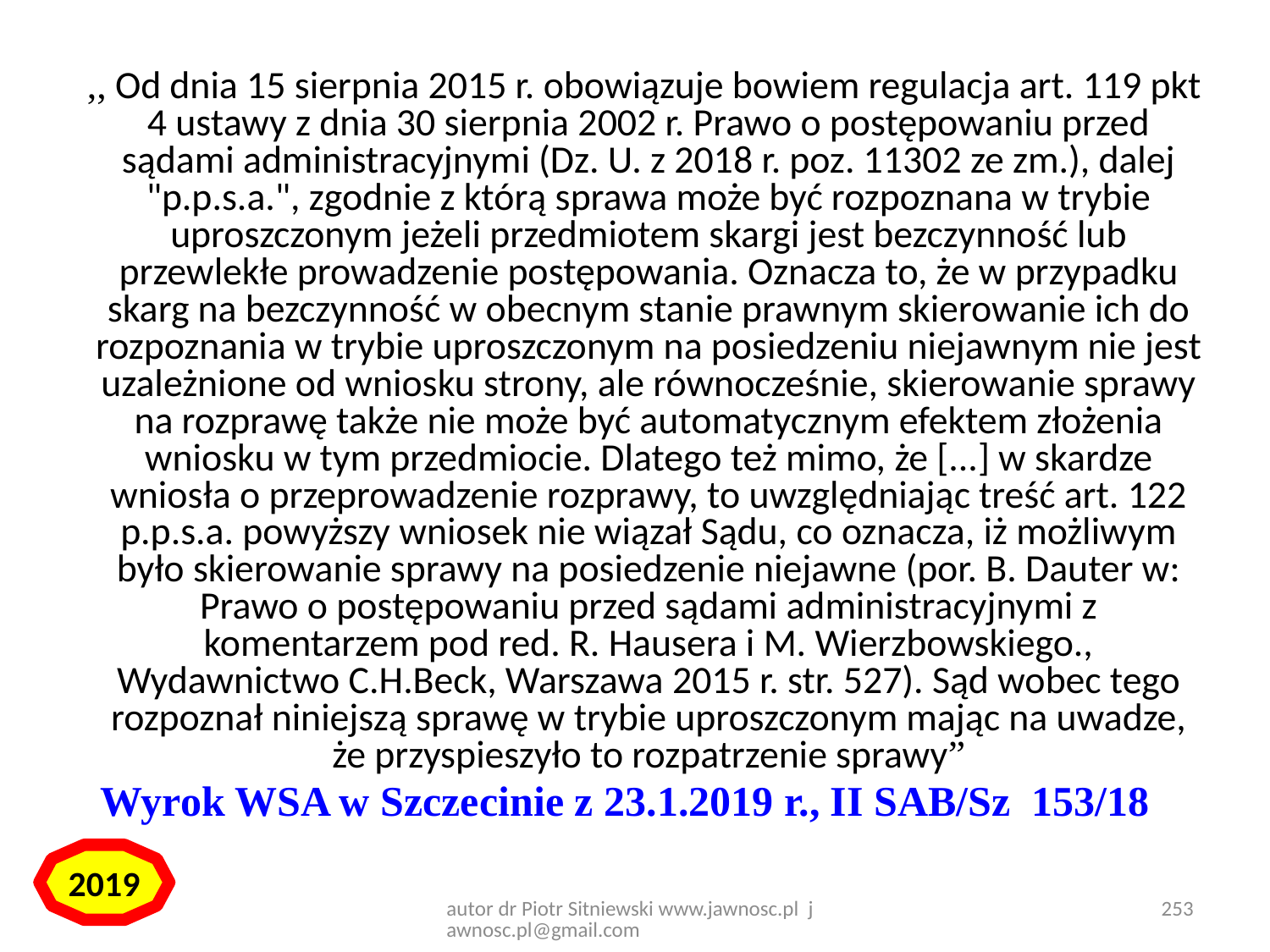

,, Od dnia 15 sierpnia 2015 r. obowiązuje bowiem regulacja art. 119 pkt 4 ustawy z dnia 30 sierpnia 2002 r. Prawo o postępowaniu przed sądami administracyjnymi (Dz. U. z 2018 r. poz. 11302 ze zm.), dalej "p.p.s.a.", zgodnie z którą sprawa może być rozpoznana w trybie uproszczonym jeżeli przedmiotem skargi jest bezczynność lub przewlekłe prowadzenie postępowania. Oznacza to, że w przypadku skarg na bezczynność w obecnym stanie prawnym skierowanie ich do rozpoznania w trybie uproszczonym na posiedzeniu niejawnym nie jest uzależnione od wniosku strony, ale równocześnie, skierowanie sprawy na rozprawę także nie może być automatycznym efektem złożenia wniosku w tym przedmiocie. Dlatego też mimo, że [...] w skardze wniosła o przeprowadzenie rozprawy, to uwzględniając treść art. 122 p.p.s.a. powyższy wniosek nie wiązał Sądu, co oznacza, iż możliwym było skierowanie sprawy na posiedzenie niejawne (por. B. Dauter w: Prawo o postępowaniu przed sądami administracyjnymi z komentarzem pod red. R. Hausera i M. Wierzbowskiego., Wydawnictwo C.H.Beck, Warszawa 2015 r. str. 527). Sąd wobec tego rozpoznał niniejszą sprawę w trybie uproszczonym mając na uwadze, że przyspieszyło to rozpatrzenie sprawy”
Wyrok WSA w Szczecinie z 23.1.2019 r., II SAB/Sz  153/18
2019
autor dr Piotr Sitniewski www.jawnosc.pl  jawnosc.pl@gmail.com
253